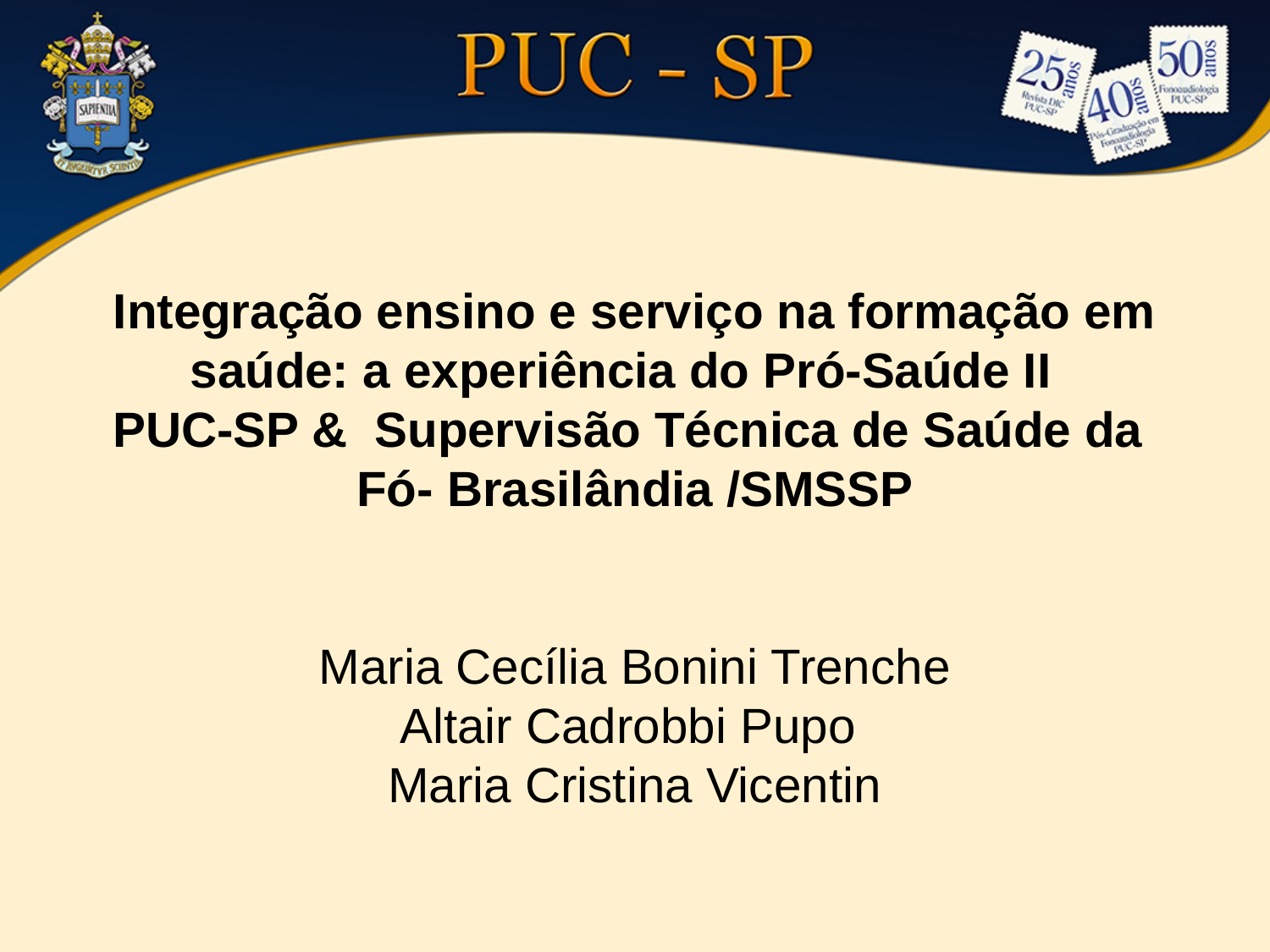

# Integração ensino e serviço na formação em saúde: a experiência do Pró-Saúde II PUC-SP &  Supervisão Técnica de Saúde da  Fó- Brasilândia /SMSSP Maria Cecília Bonini Trenche Altair Cadrobbi Pupo Maria Cristina Vicentin